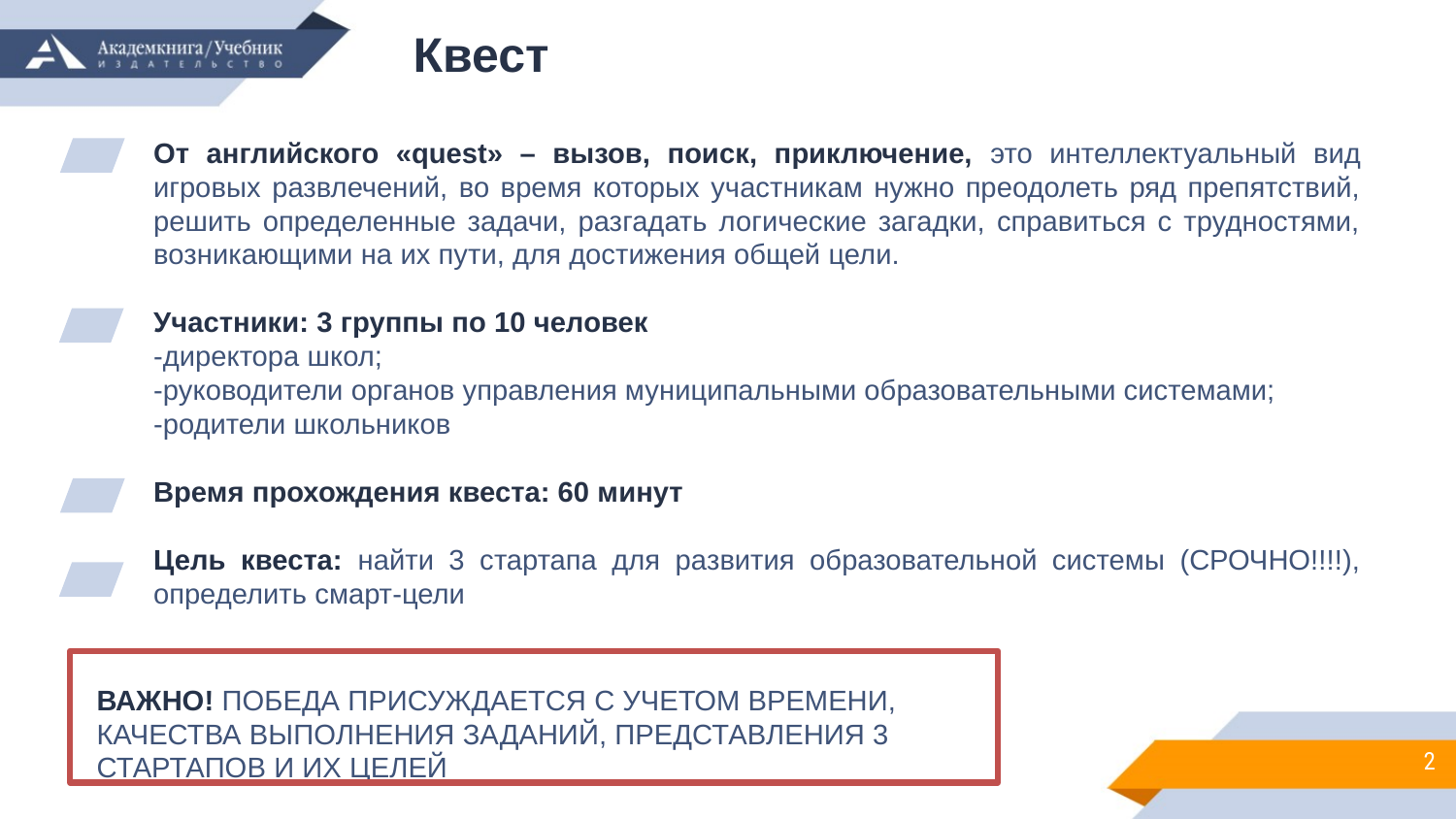

Квест
От английского «quest» – вызов, поиск, приключение, это интеллектуальный вид игровых развлечений, во время которых участникам нужно преодолеть ряд препятствий, решить определенные задачи, разгадать логические загадки, справиться с трудностями, возникающими на их пути, для достижения общей цели.

Участники: 3 группы по 10 человек
-директора школ;
-руководители органов управления муниципальными образовательными системами;
-родители школьников

Время прохождения квеста: 60 минут

Цель квеста: найти 3 стартапа для развития образовательной системы (СРОЧНО!!!!), определить смарт-цели

ВАЖНО! ПОБЕДА ПРИСУЖДАЕТСЯ С УЧЕТОМ ВРЕМЕНИ, КАЧЕСТВА ВЫПОЛНЕНИЯ ЗАДАНИЙ, ПРЕДСТАВЛЕНИЯ 3 СТАРТАПОВ И ИХ ЦЕЛЕЙ
2